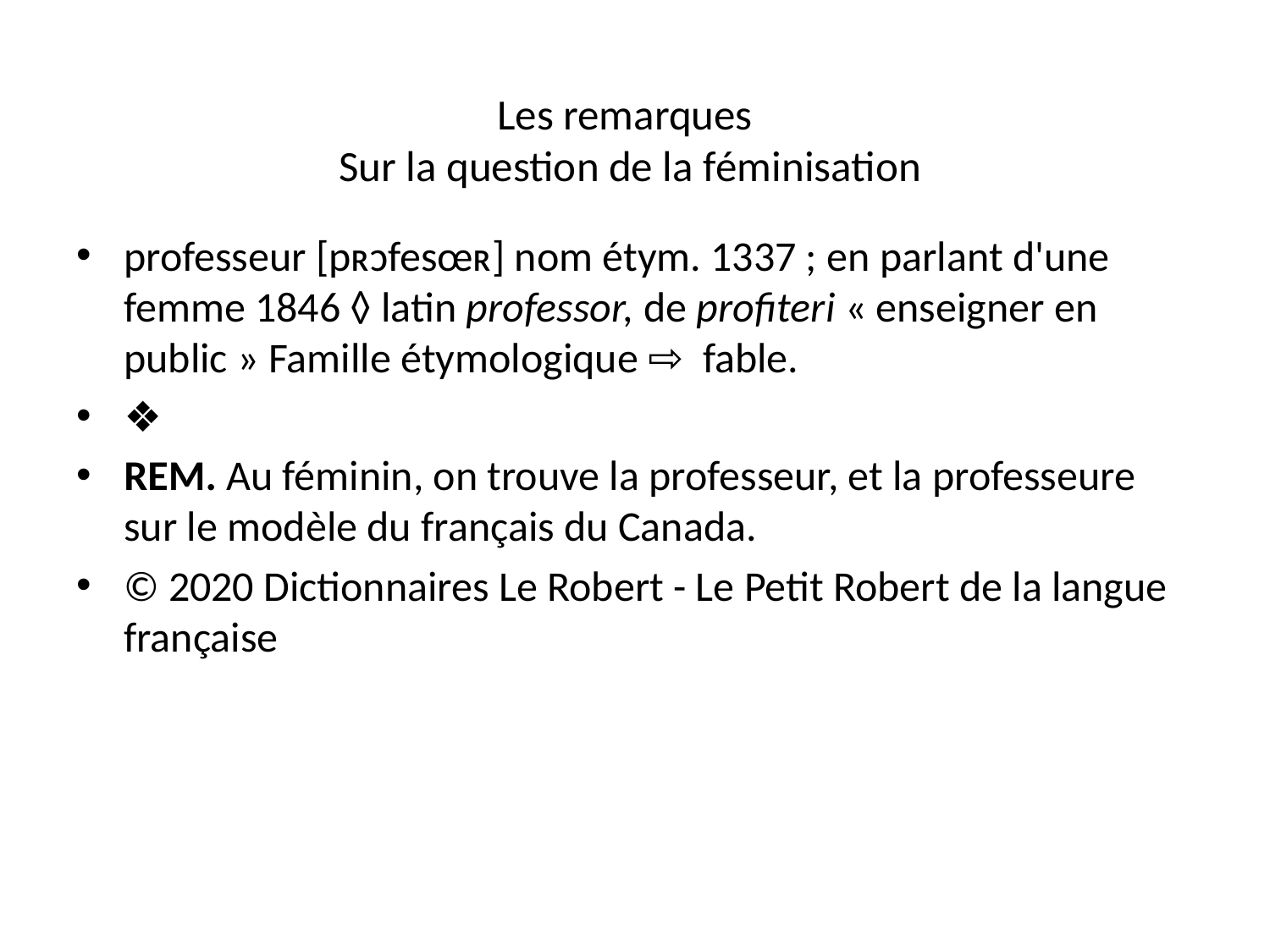

# Les remarques Sur la question de la féminisation
professeur [pʀɔfesœʀ] nom étym. 1337 ; en parlant d'une femme 1846 ◊ latin professor, de profiteri « enseigner en public » Famille étymologique ⇨  fable.
❖
rem. Au féminin, on trouve la professeur, et la professeure sur le modèle du français du Canada.
© 2020 Dictionnaires Le Robert - Le Petit Robert de la langue française